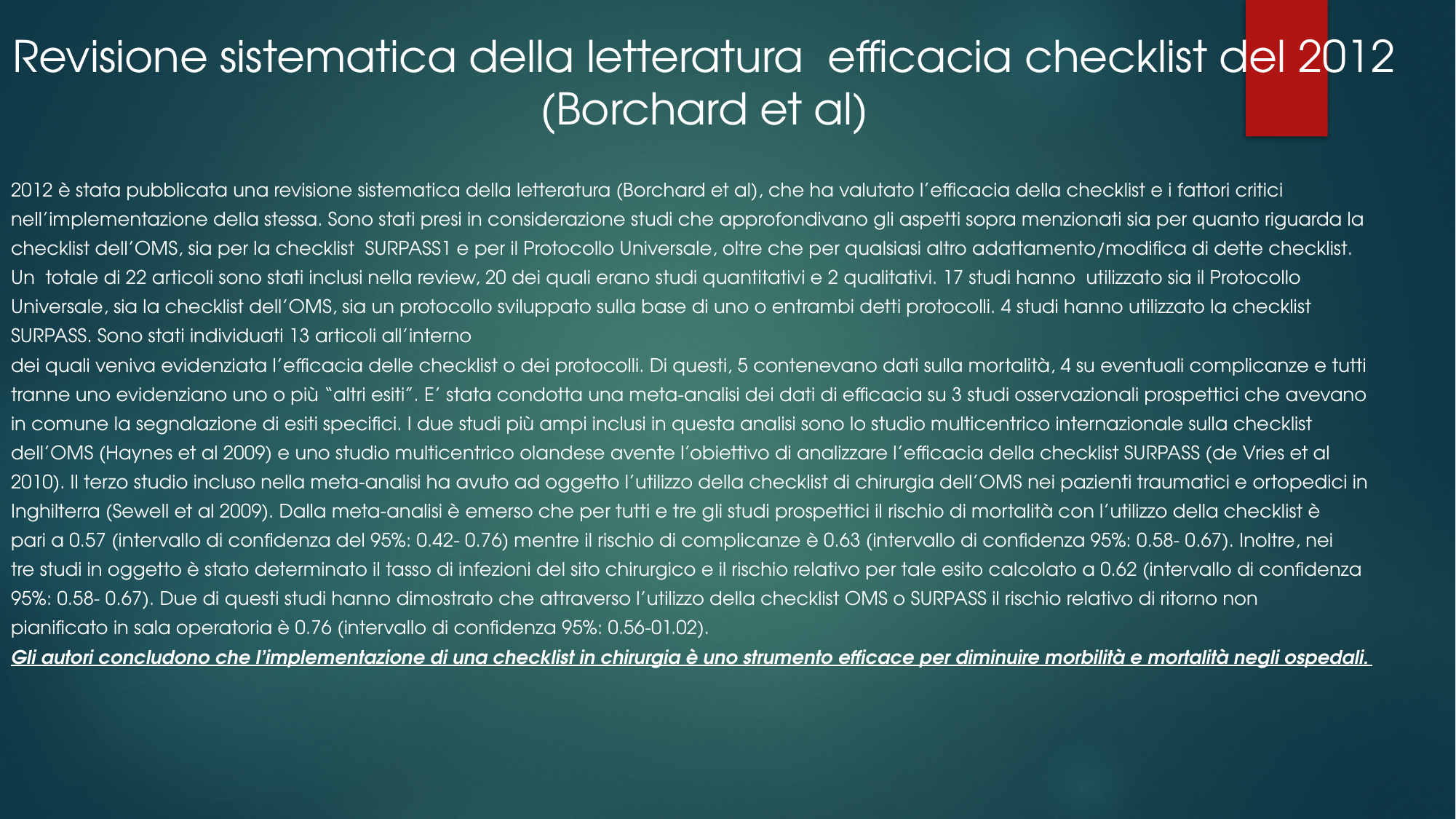

Revisione sistematica della letteratura  efficacia checklist del 2012 (Borchard et al)

2012 è stata pubblicata una revisione sistematica della letteratura (Borchard et al), che ha valutato l’efficacia della checklist e i fattori critici
nell’implementazione della stessa. Sono stati presi in considerazione studi che approfondivano gli aspetti sopra menzionati sia per quanto riguarda la
checklist dell’OMS, sia per la checklist  SURPASS1 e per il Protocollo Universale, oltre che per qualsiasi altro adattamento/modifica di dette checklist.
Un  totale di 22 articoli sono stati inclusi nella review, 20 dei quali erano studi quantitativi e 2 qualitativi. 17 studi hanno  utilizzato sia il Protocollo
Universale, sia la checklist dell’OMS, sia un protocollo sviluppato sulla base di uno o entrambi detti protocolli. 4 studi hanno utilizzato la checklist
SURPASS. Sono stati individuati 13 articoli all’interno
dei quali veniva evidenziata l’efficacia delle checklist o dei protocolli. Di questi, 5 contenevano dati sulla mortalità, 4 su eventuali complicanze e tutti
tranne uno evidenziano uno o più “altri esiti”. E’ stata condotta una meta-analisi dei dati di efficacia su 3 studi osservazionali prospettici che avevano
in comune la segnalazione di esiti specifici. I due studi più ampi inclusi in questa analisi sono lo studio multicentrico internazionale sulla checklist
dell’OMS (Haynes et al 2009) e uno studio multicentrico olandese avente l’obiettivo di analizzare l’efficacia della checklist SURPASS (de Vries et al
2010). Il terzo studio incluso nella meta-analisi ha avuto ad oggetto l’utilizzo della checklist di chirurgia dell’OMS nei pazienti traumatici e ortopedici in
Inghilterra (Sewell et al 2009). Dalla meta-analisi è emerso che per tutti e tre gli studi prospettici il rischio di mortalità con l’utilizzo della checklist è
pari a 0.57 (intervallo di confidenza del 95%: 0.42- 0.76) mentre il rischio di complicanze è 0.63 (intervallo di confidenza 95%: 0.58- 0.67). Inoltre, nei
tre studi in oggetto è stato determinato il tasso di infezioni del sito chirurgico e il rischio relativo per tale esito calcolato a 0.62 (intervallo di confidenza
95%: 0.58- 0.67). Due di questi studi hanno dimostrato che attraverso l’utilizzo della checklist OMS o SURPASS il rischio relativo di ritorno non
pianificato in sala operatoria è 0.76 (intervallo di confidenza 95%: 0.56-01.02).
Gli autori concludono che l’implementazione di una checklist in chirurgia è uno strumento efficace per diminuire morbilità e mortalità negli ospedali.